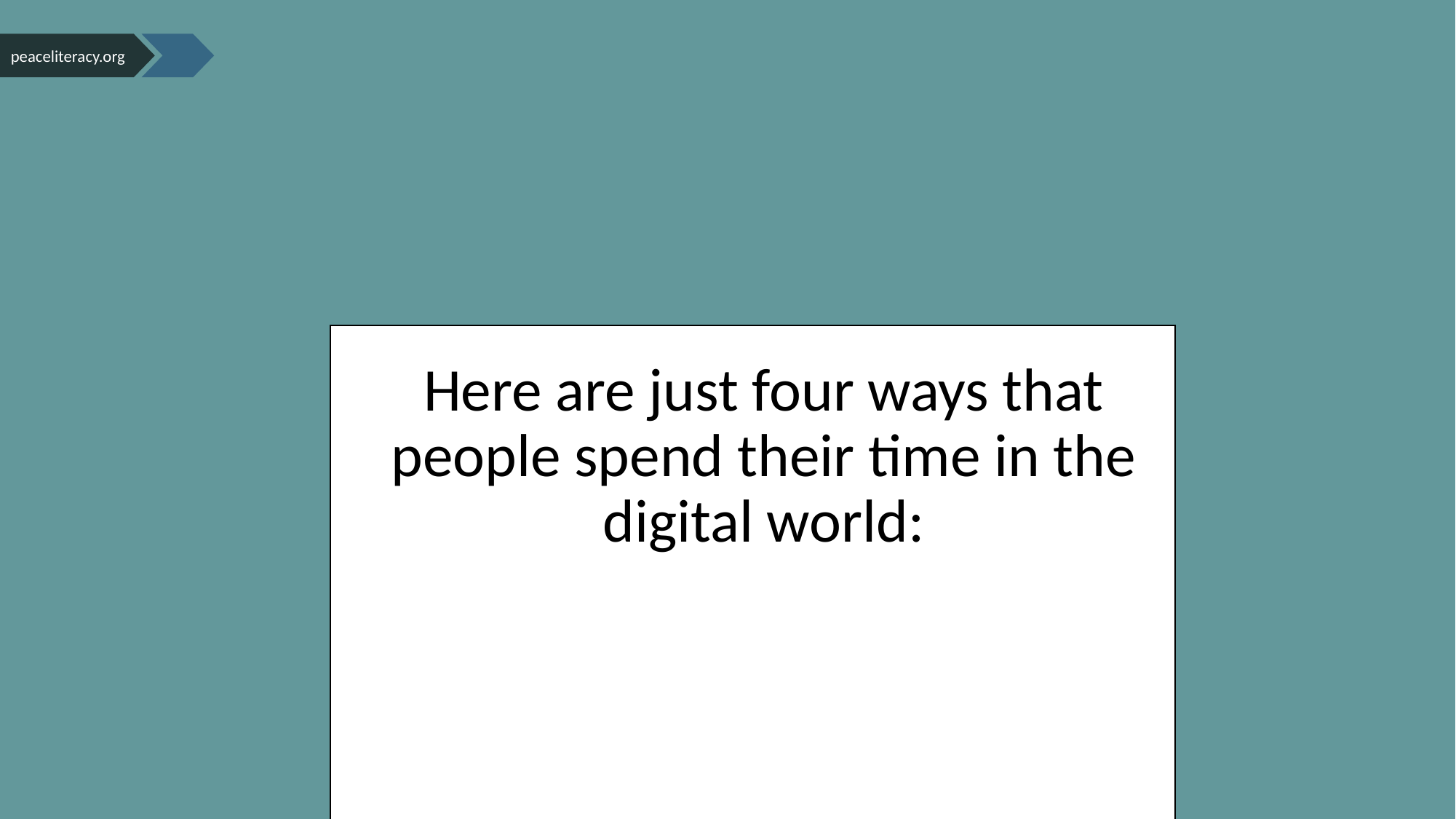

peaceliteracy.org
Here are just four ways that people spend their time in the digital world: